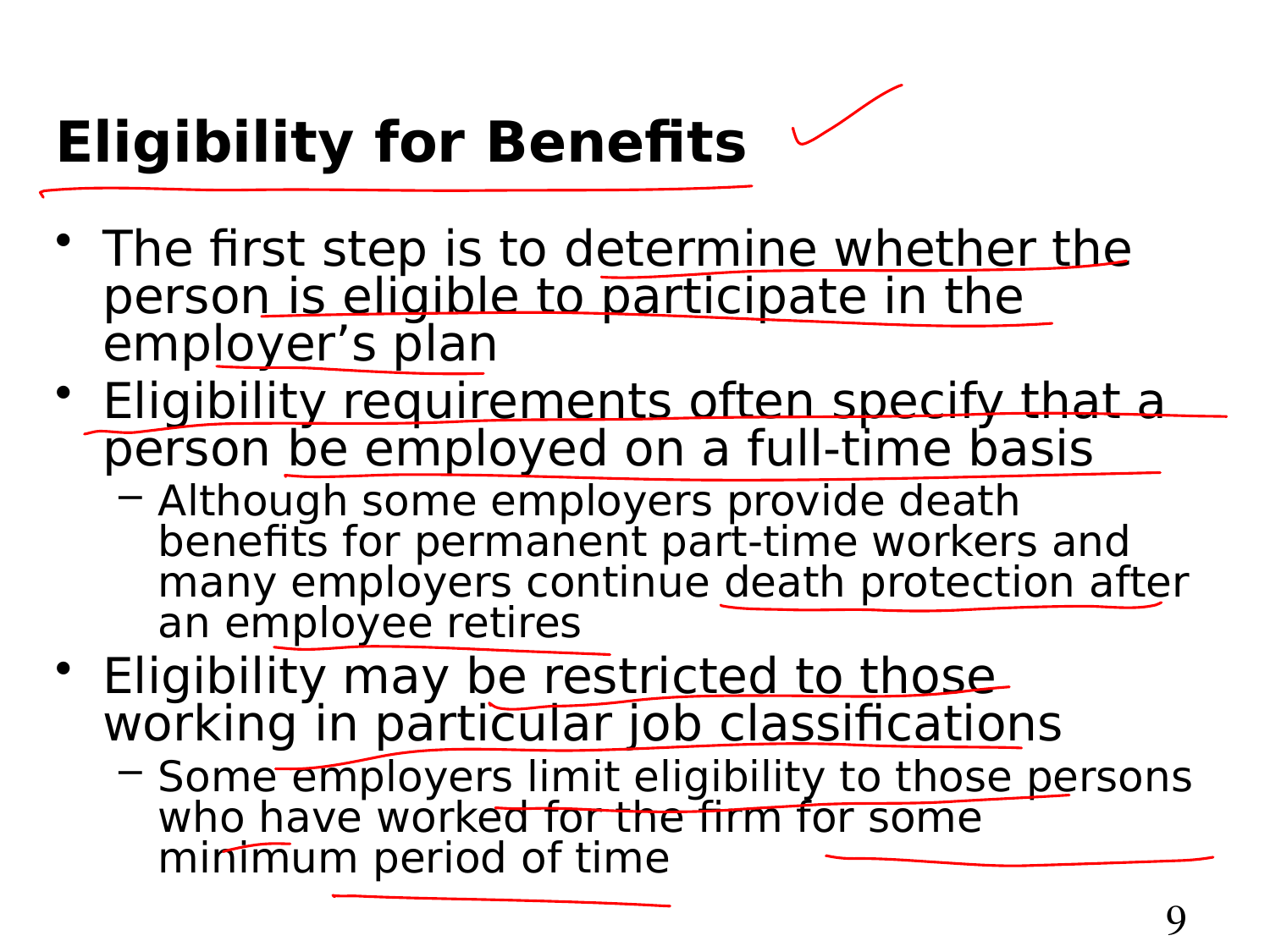

# Eligibility for Benefits
The first step is to determine whether the person is eligible to participate in the employer’s plan
Eligibility requirements often specify that a person be employed on a full-time basis
Although some employers provide death benefits for permanent part-time workers and many employers continue death protection after an employee retires
Eligibility may be restricted to those working in particular job classifications
Some employers limit eligibility to those persons who have worked for the firm for some minimum period of time
9